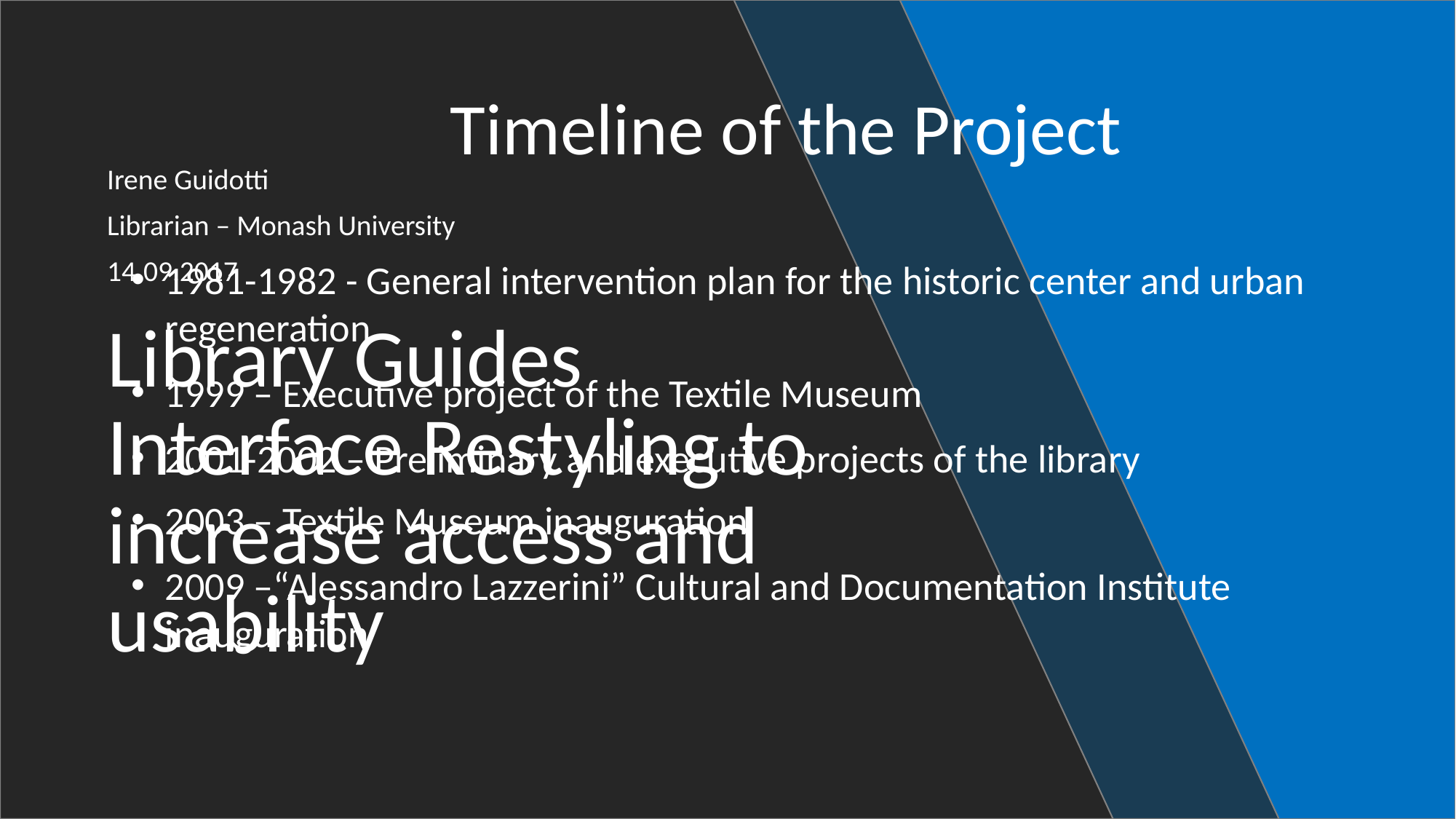

Timeline of the Project
Irene Guidotti
Librarian – Monash University
14.09.2017
1981-1982 - General intervention plan for the historic center and urban regeneration

1999 – Executive project of the Textile Museum

2001-2002 – Preliminary and executive projects of the library

2003 – Textile Museum inauguration

2009 –“Alessandro Lazzerini” Cultural and Documentation Institute inauguration
# Library Guides Interface Restyling to increase access and usability